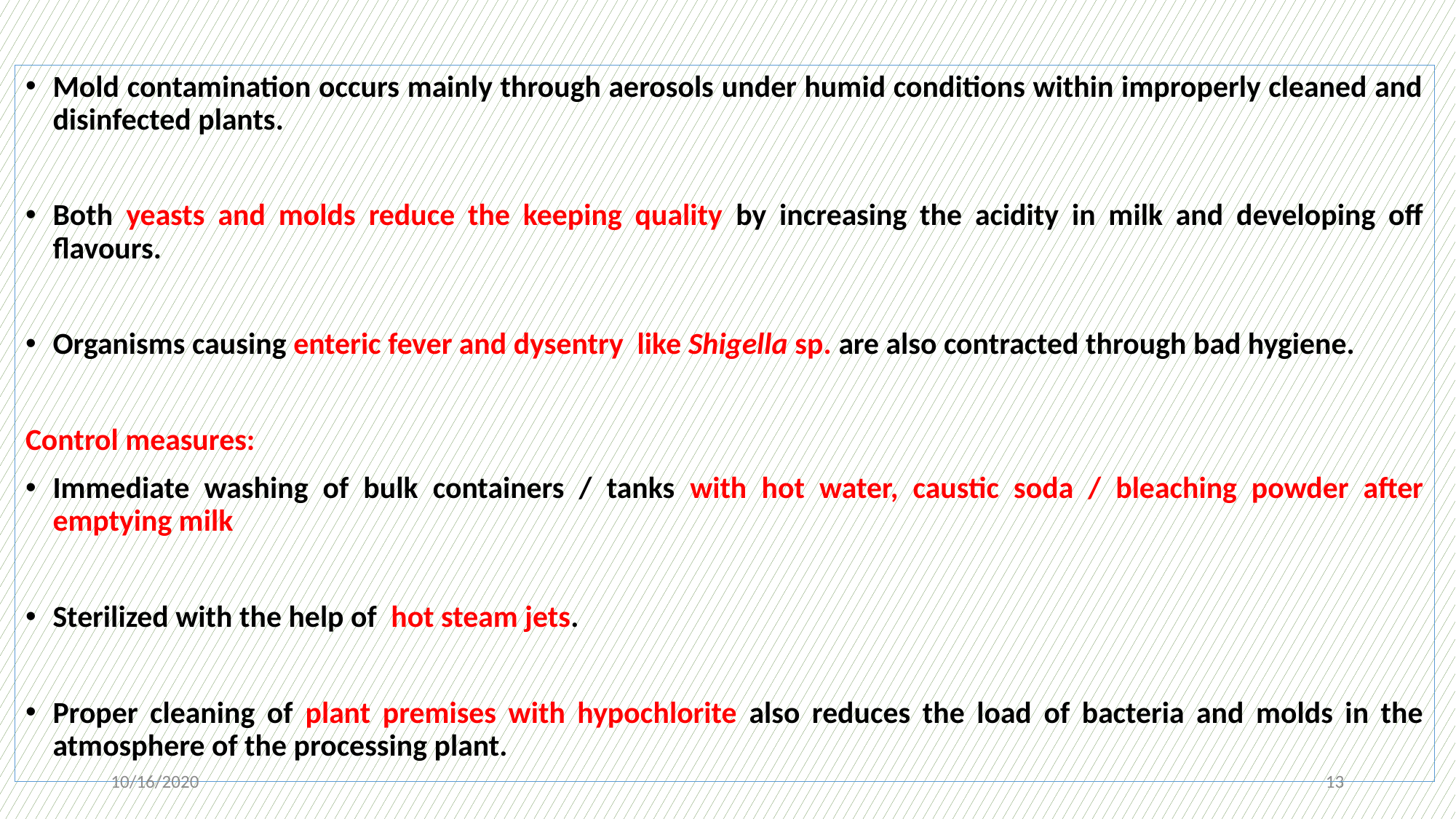

Mold contamination occurs mainly through aerosols under humid conditions within improperly cleaned and disinfected plants.

Both yeasts and molds reduce the keeping quality by increasing the acidity in milk and developing off flavours.

Organisms causing enteric fever and dysentry  like Shigella sp. are also contracted through bad hygiene.

Control measures:
Immediate washing of bulk containers / tanks with hot water, caustic soda / bleaching powder after emptying milk

Sterilized with the help of  hot steam jets.

Proper cleaning of plant premises with hypochlorite also reduces the load of bacteria and molds in the atmosphere of the processing plant.

10/16/2020
13